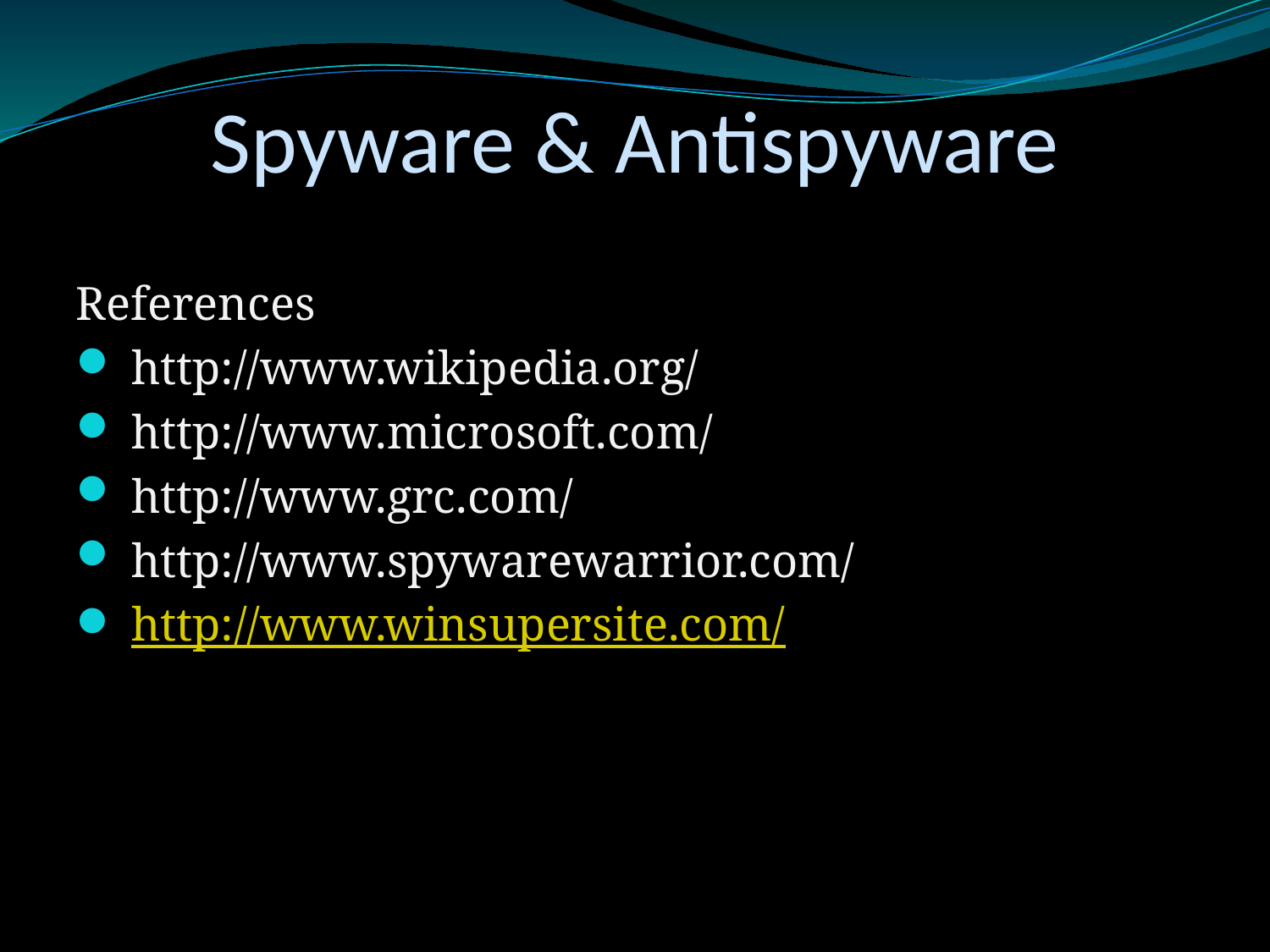

Spyware & Antispyware
References
 http://www.wikipedia.org/
 http://www.microsoft.com/
 http://www.grc.com/
 http://www.spywarewarrior.com/
 http://www.winsupersite.com/